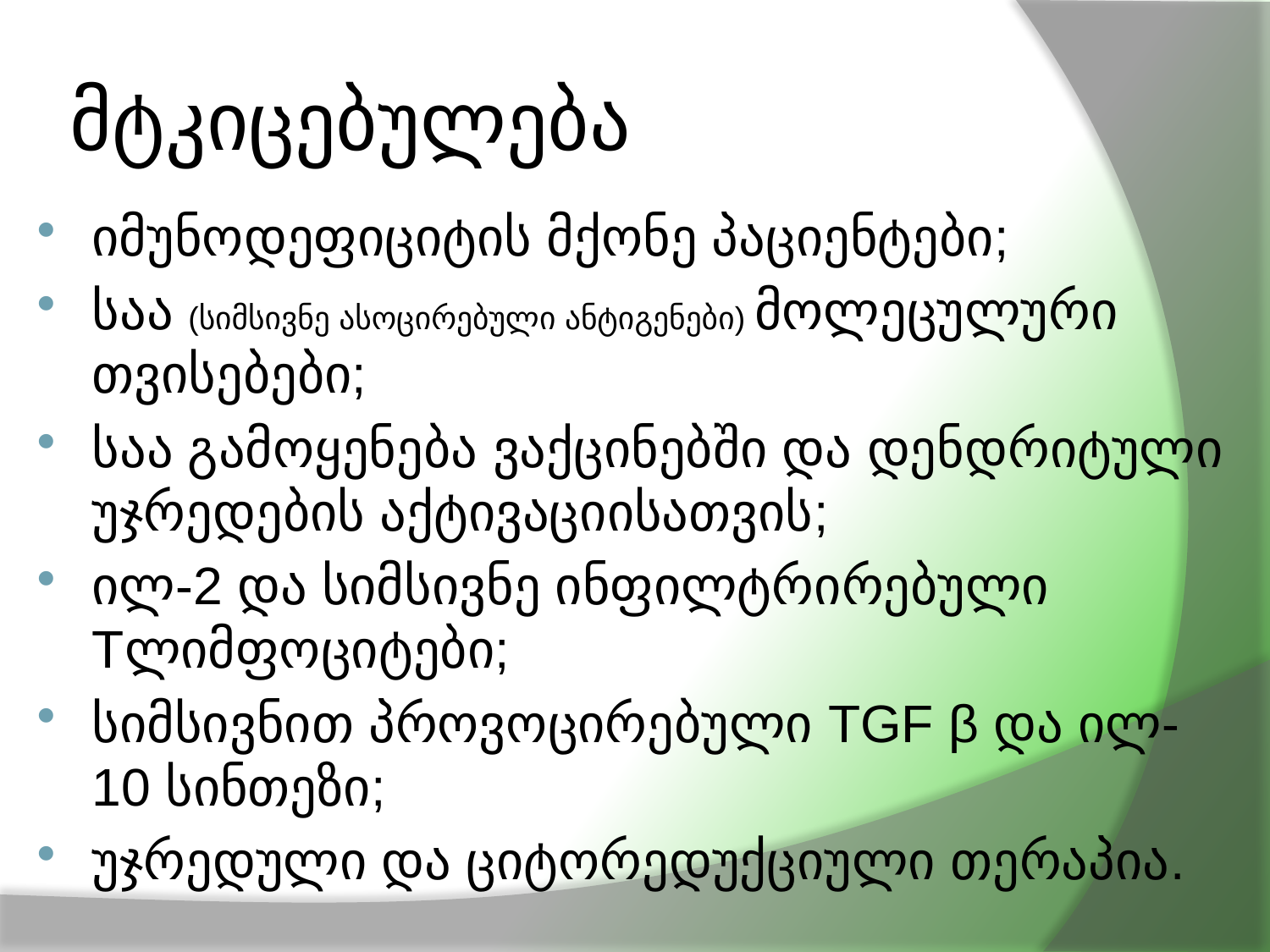

# მტკიცებულება
იმუნოდეფიციტის მქონე პაციენტები;
საა (სიმსივნე ასოცირებული ანტიგენები) მოლეცულური თვისებები;
საა გამოყენება ვაქცინებში და დენდრიტული უჯრედების აქტივაციისათვის;
ილ-2 და სიმსივნე ინფილტრირებული Tლიმფოციტები;
სიმსივნით პროვოცირებული TGF β და ილ-10 სინთეზი;
უჯრედული და ციტორედუქციული თერაპია.